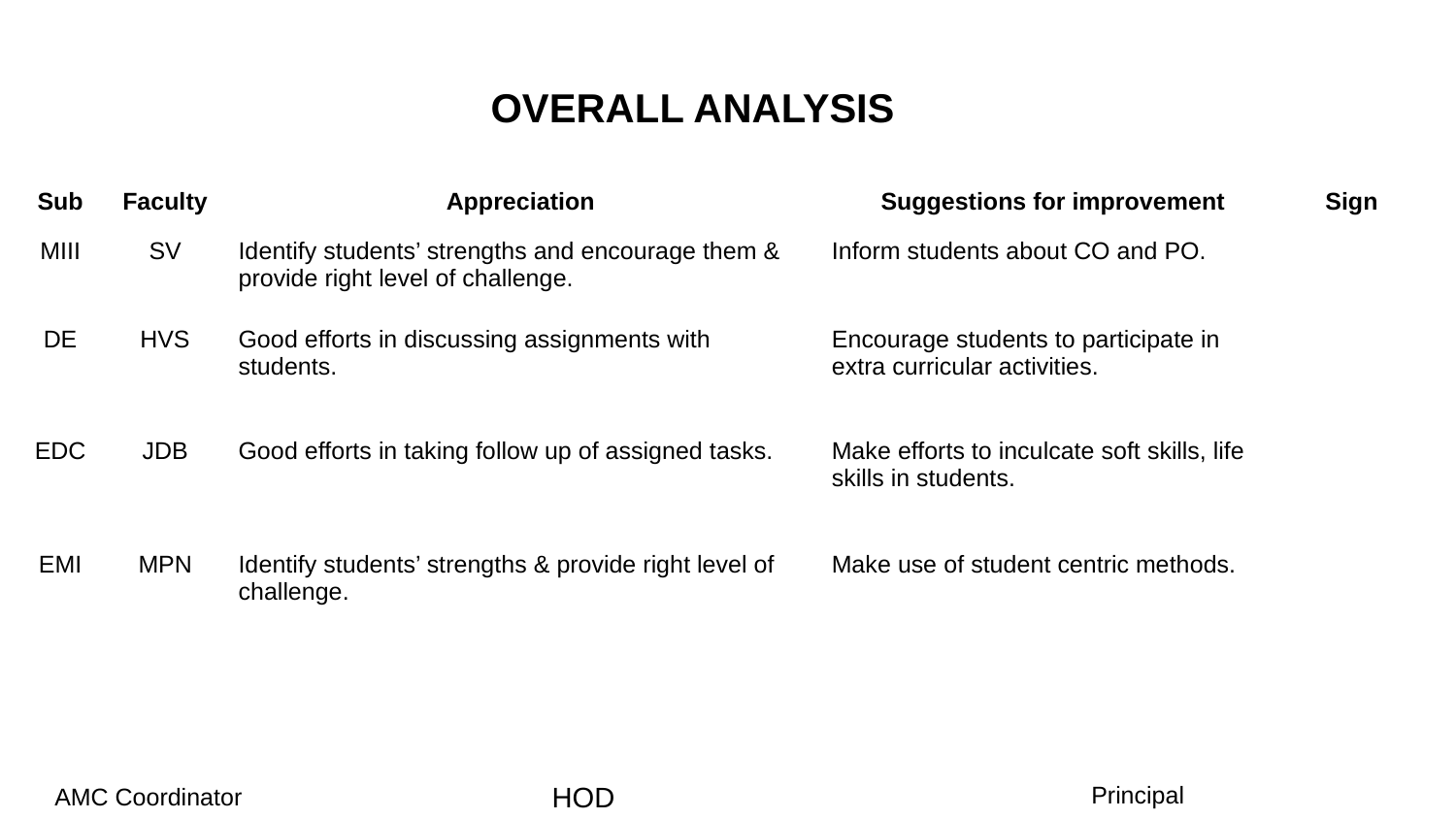

# OVERALL ANALYSIS
| Sub | Faculty | Appreciation | Suggestions for improvement | Sign |
| --- | --- | --- | --- | --- |
| MIII | SV | Identify students’ strengths and encourage them & provide right level of challenge. | Inform students about CO and PO. |  |
| DE | HVS | Good efforts in discussing assignments with students. | Encourage students to participate in extra curricular activities. |  |
| EDC | JDB | Good efforts in taking follow up of assigned tasks. | Make efforts to inculcate soft skills, life skills in students. |  |
| EMI | MPN | Identify students’ strengths & provide right level of challenge. | Make use of student centric methods. |  |
HOD
Principal
AMC Coordinator